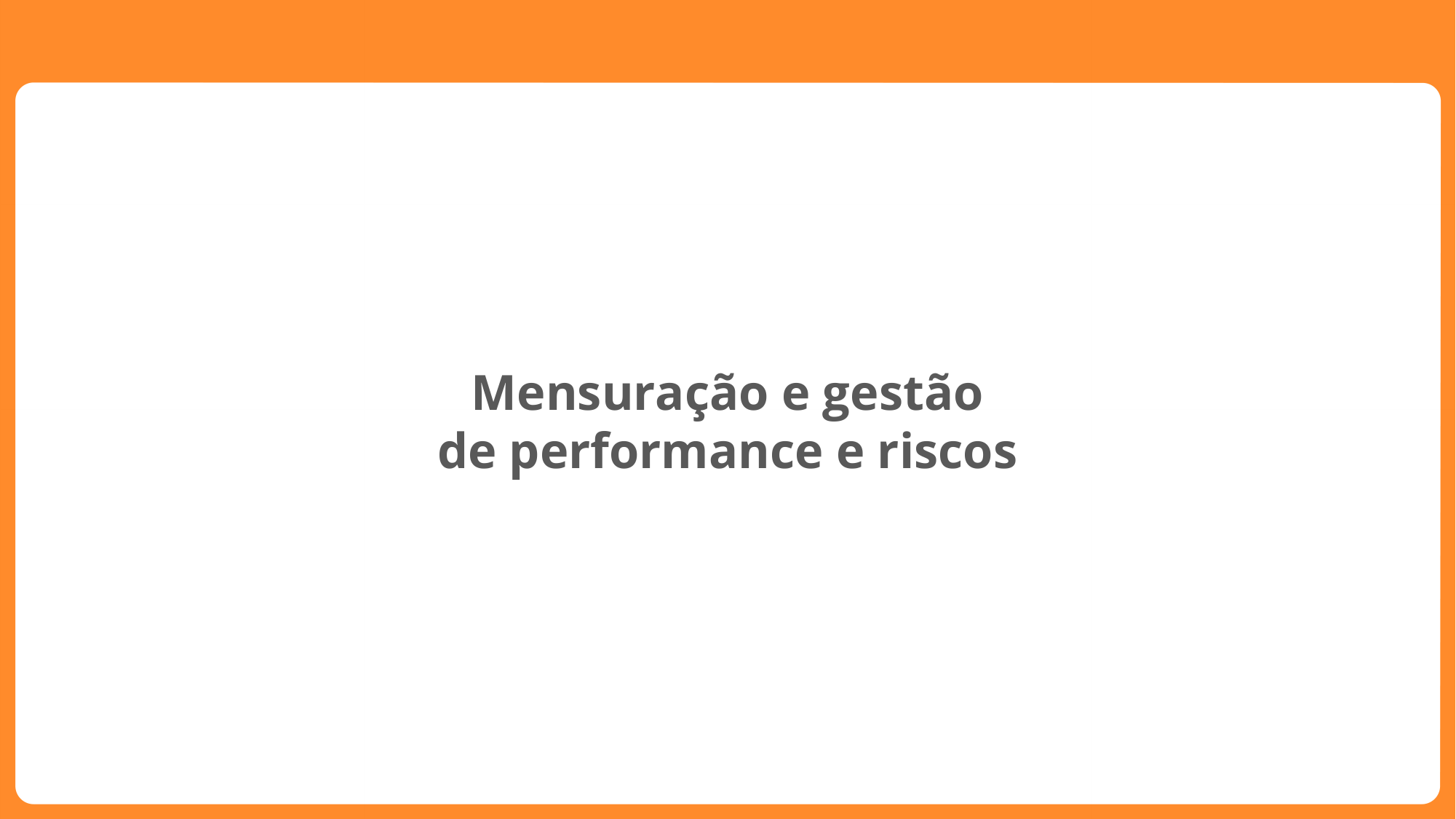

Mensuração e gestão
de performance e riscos